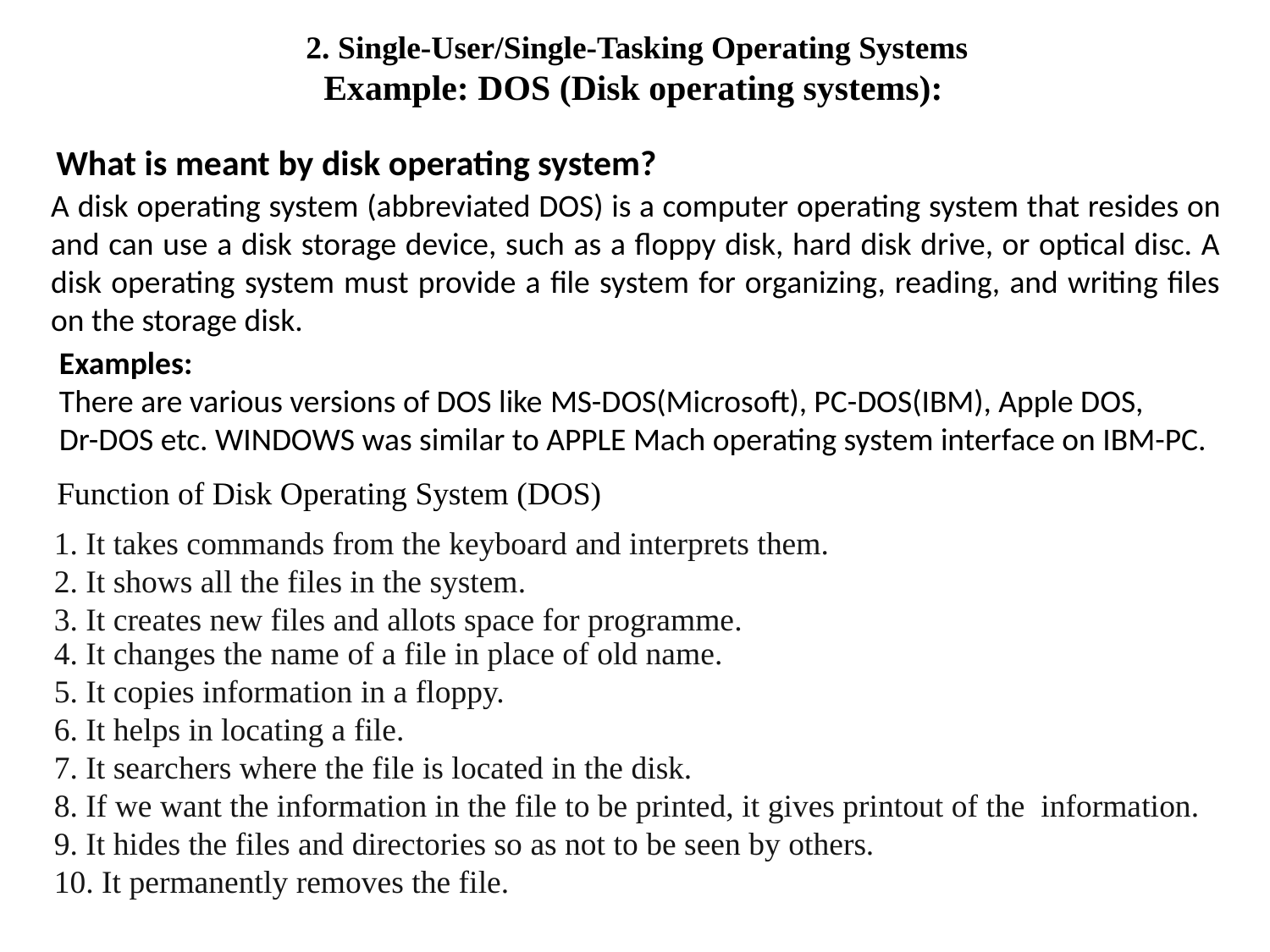

2. Single-User/Single-Tasking Operating Systems
Example: DOS (Disk operating systems):
What is meant by disk operating system?
A disk operating system (abbreviated DOS) is a computer operating system that resides on and can use a disk storage device, such as a floppy disk, hard disk drive, or optical disc. A disk operating system must provide a file system for organizing, reading, and writing files on the storage disk.
Examples:
There are various versions of DOS like MS-DOS(Microsoft), PC-DOS(IBM), Apple DOS,
Dr-DOS etc. WINDOWS was similar to APPLE Mach operating system interface on IBM-PC.
Function of Disk Operating System (DOS)
 It takes commands from the keyboard and interprets them.
 It shows all the files in the system.
 It creates new files and allots space for programme.
 It changes the name of a file in place of old name.
 It copies information in a floppy.
 It helps in locating a file.
 It searchers where the file is located in the disk.
 If we want the information in the file to be printed, it gives printout of the  information.
 It hides the files and directories so as not to be seen by others.
 It permanently removes the file.